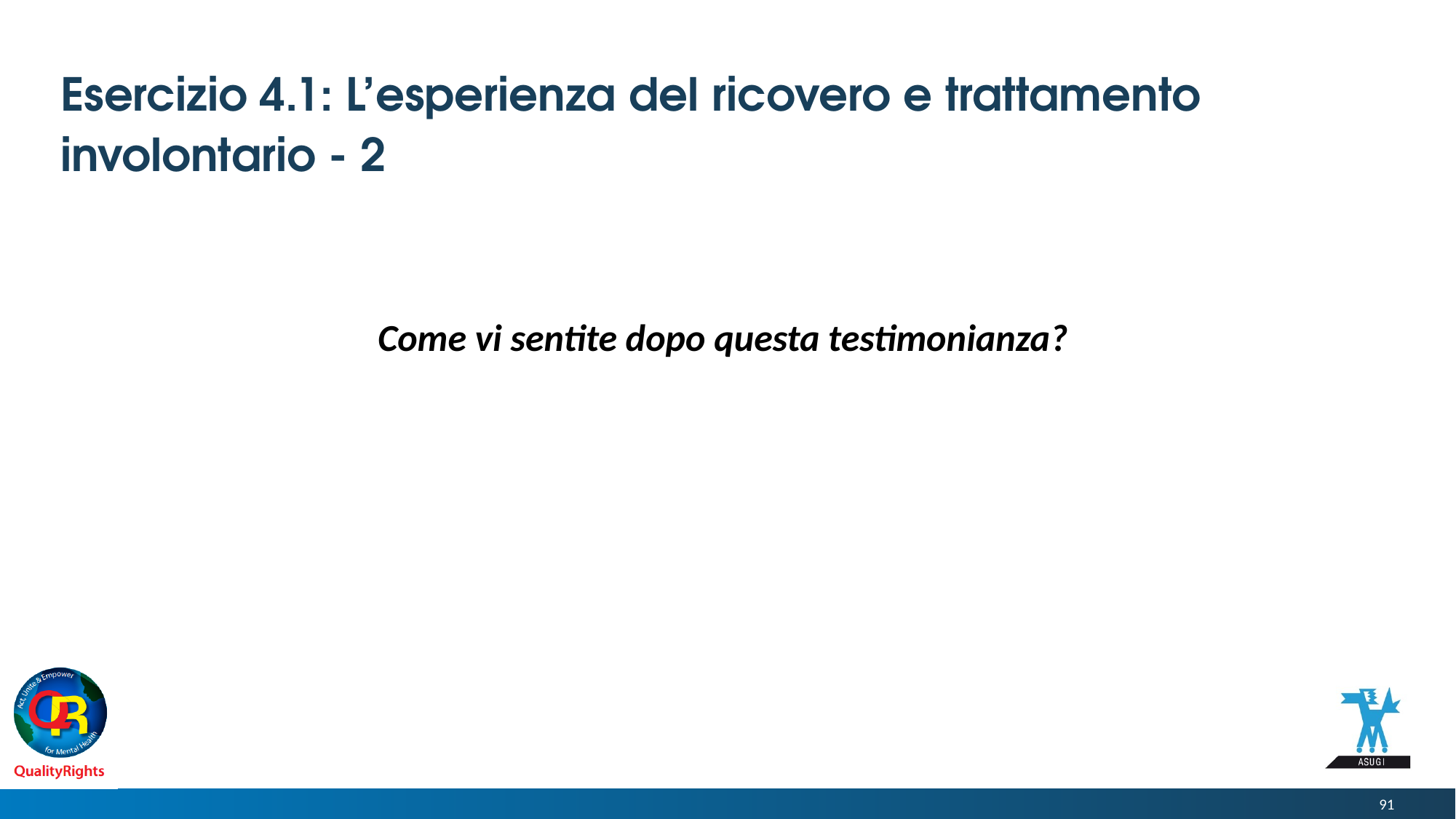

# Esercizio 4.1: L’esperienza del ricovero e trattamento involontario - 2

Come vi sentite dopo questa testimonianza?
91